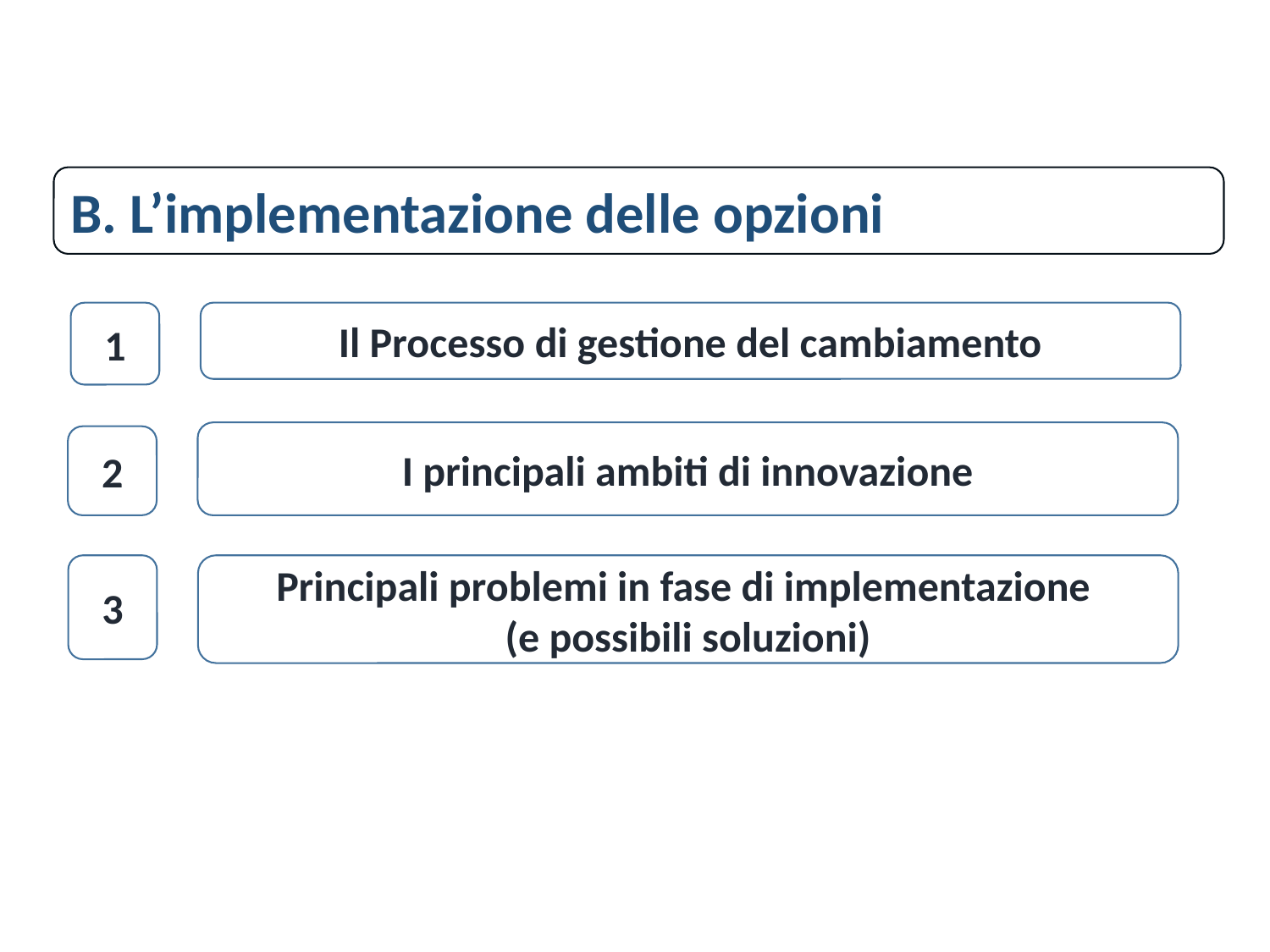

B. L’implementazione delle opzioni
1
Il Processo di gestione del cambiamento
I principali ambiti di innovazione
2
3
Principali problemi in fase di implementazione
(e possibili soluzioni)